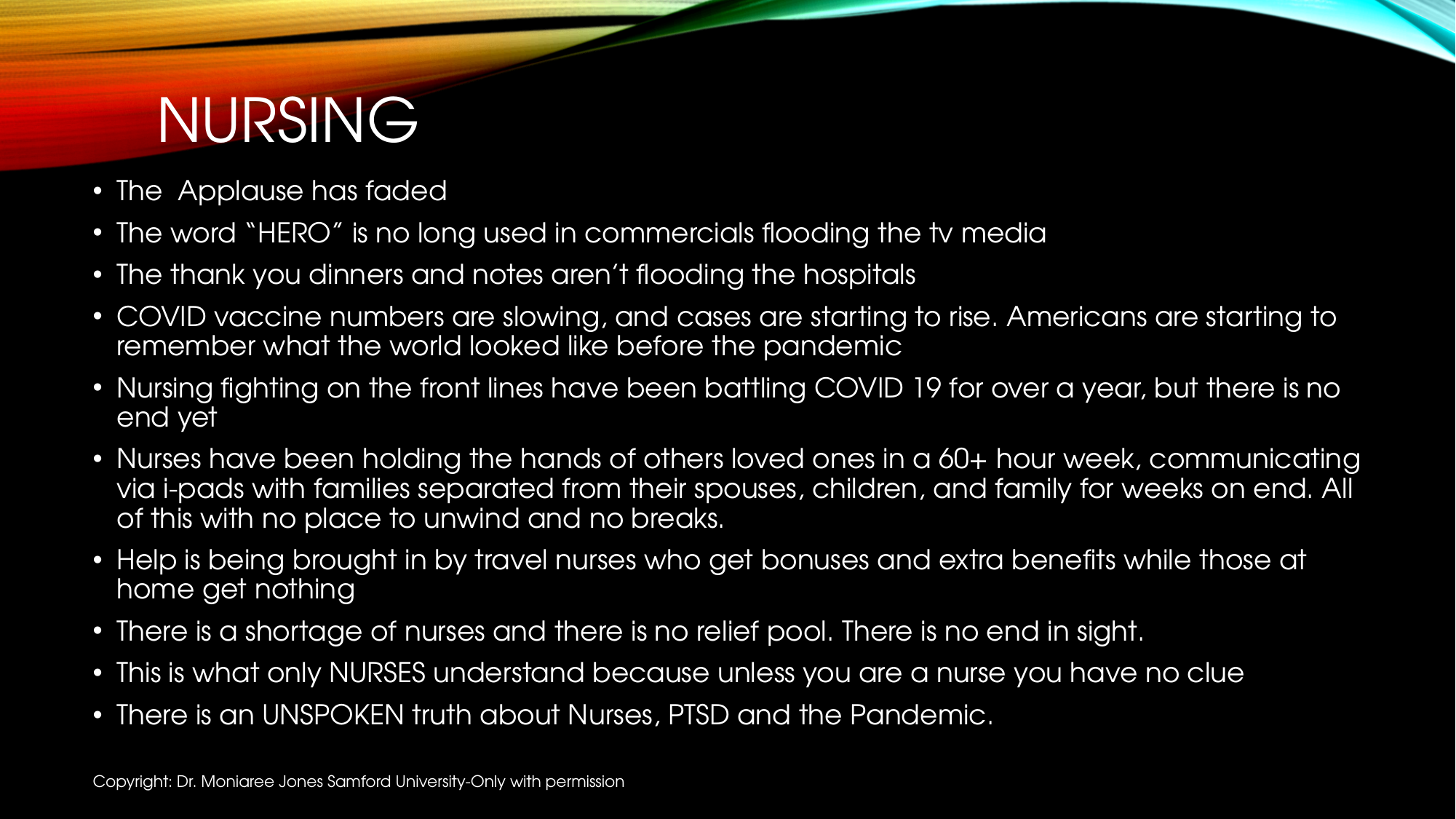

# Nursing
The  Applause has faded
The word “HERO” is no long used in commercials flooding the tv media
The thank you dinners and notes aren’t flooding the hospitals
COVID vaccine numbers are slowing, and cases are starting to rise. Americans are starting to remember what the world looked like before the pandemic
Nursing fighting on the front lines have been battling COVID 19 for over a year, but there is no end yet
Nurses have been holding the hands of others loved ones in a 60+ hour week, communicating via i-pads with families separated from their spouses, children, and family for weeks on end. All of this with no place to unwind and no breaks.
Help is being brought in by travel nurses who get bonuses and extra benefits while those at home get nothing
There is a shortage of nurses and there is no relief pool. There is no end in sight.
This is what only NURSES understand because unless you are a nurse you have no clue
There is an UNSPOKEN truth about Nurses, PTSD and the Pandemic.
Copyright: Dr. Moniaree Jones Samford University-Only with permission